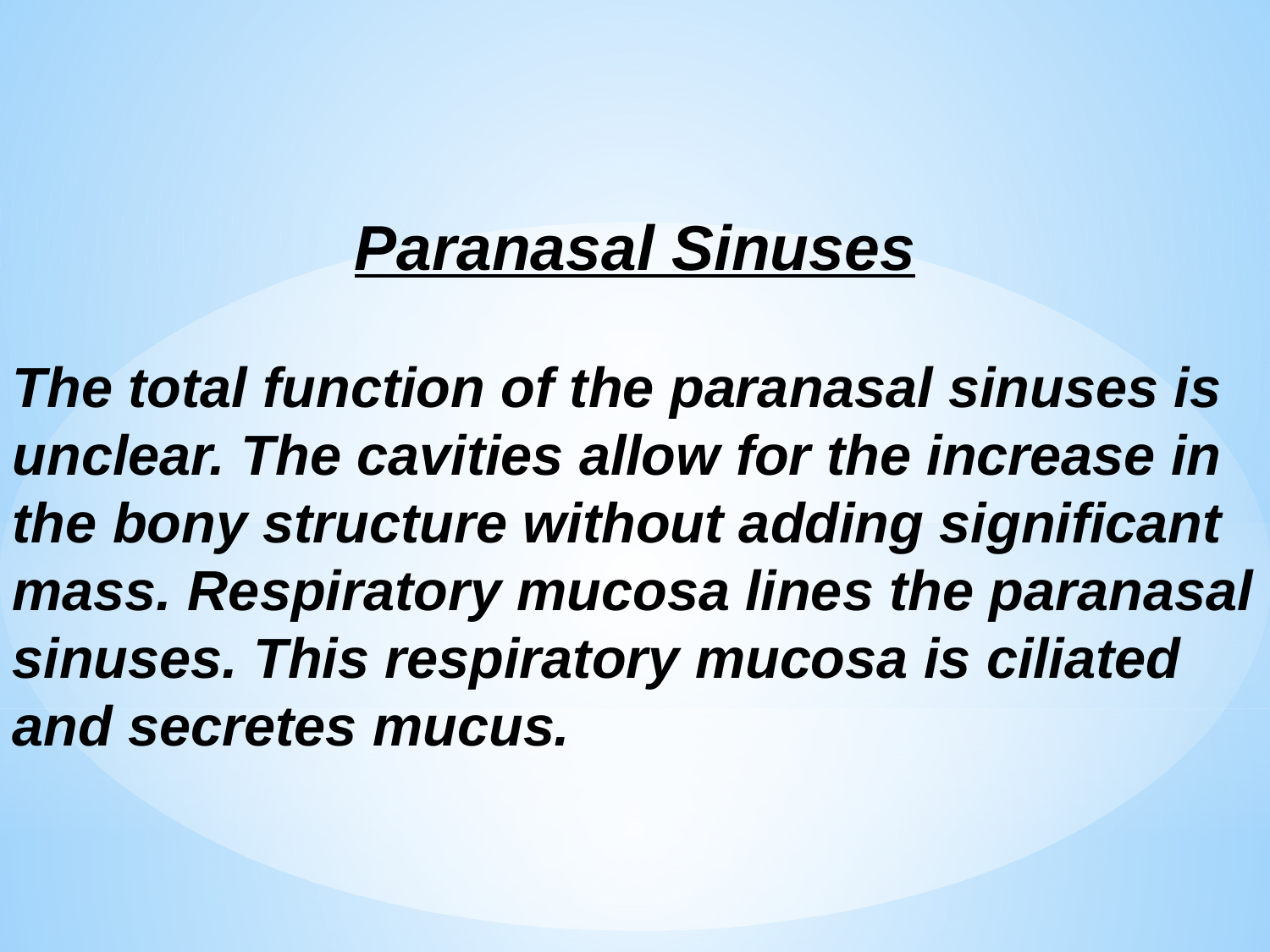

Paranasal Sinuses

The total function of the paranasal sinuses is unclear. The cavities allow for the increase in the bony structure without adding significant mass. Respiratory mucosa lines the paranasal sinuses. This respiratory mucosa is ciliated and secretes mucus.